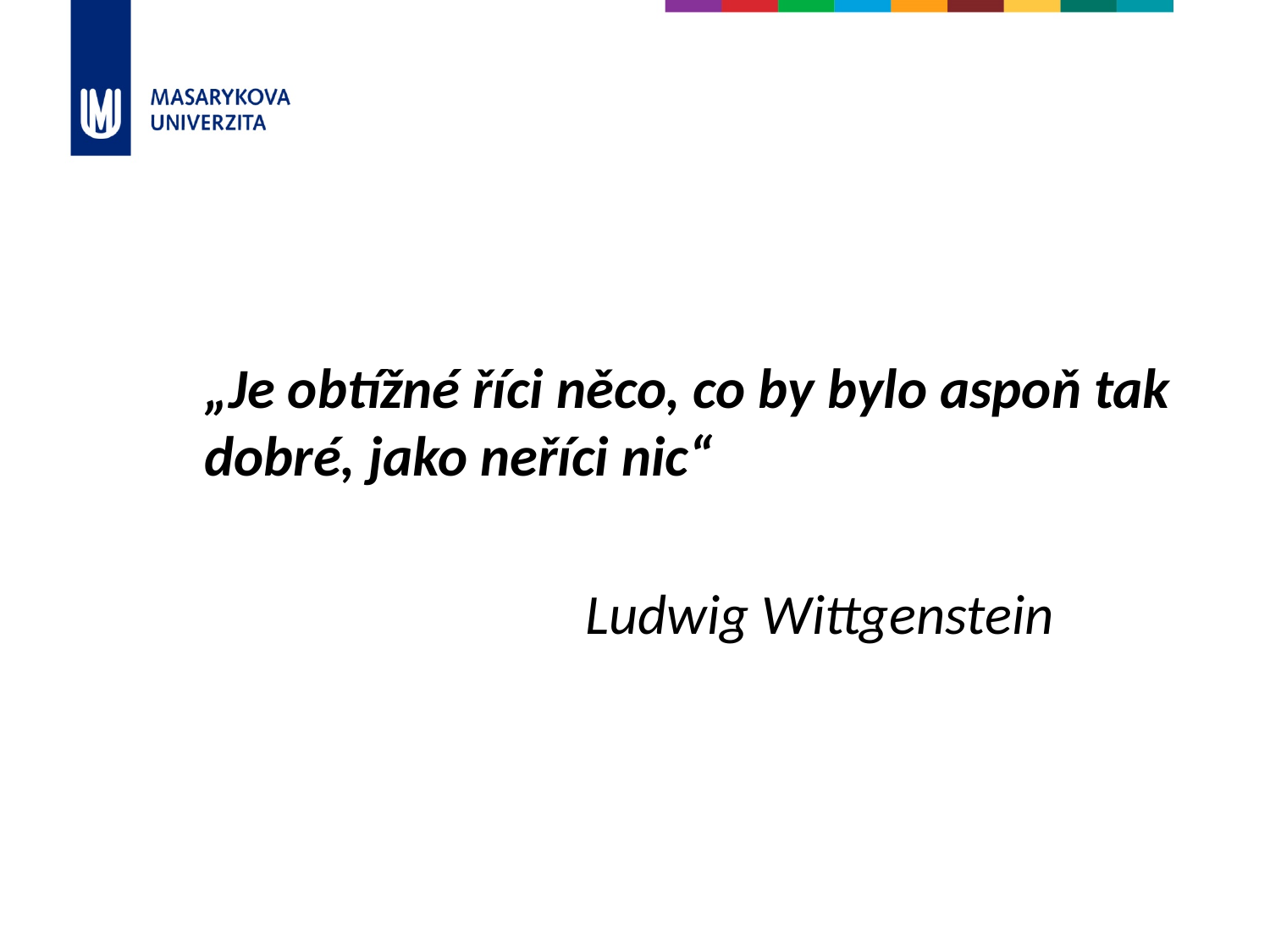

#

	„Je obtížné říci něco, co by bylo aspoň tak 	dobré, jako neříci nic“

				Ludwig Wittgenstein